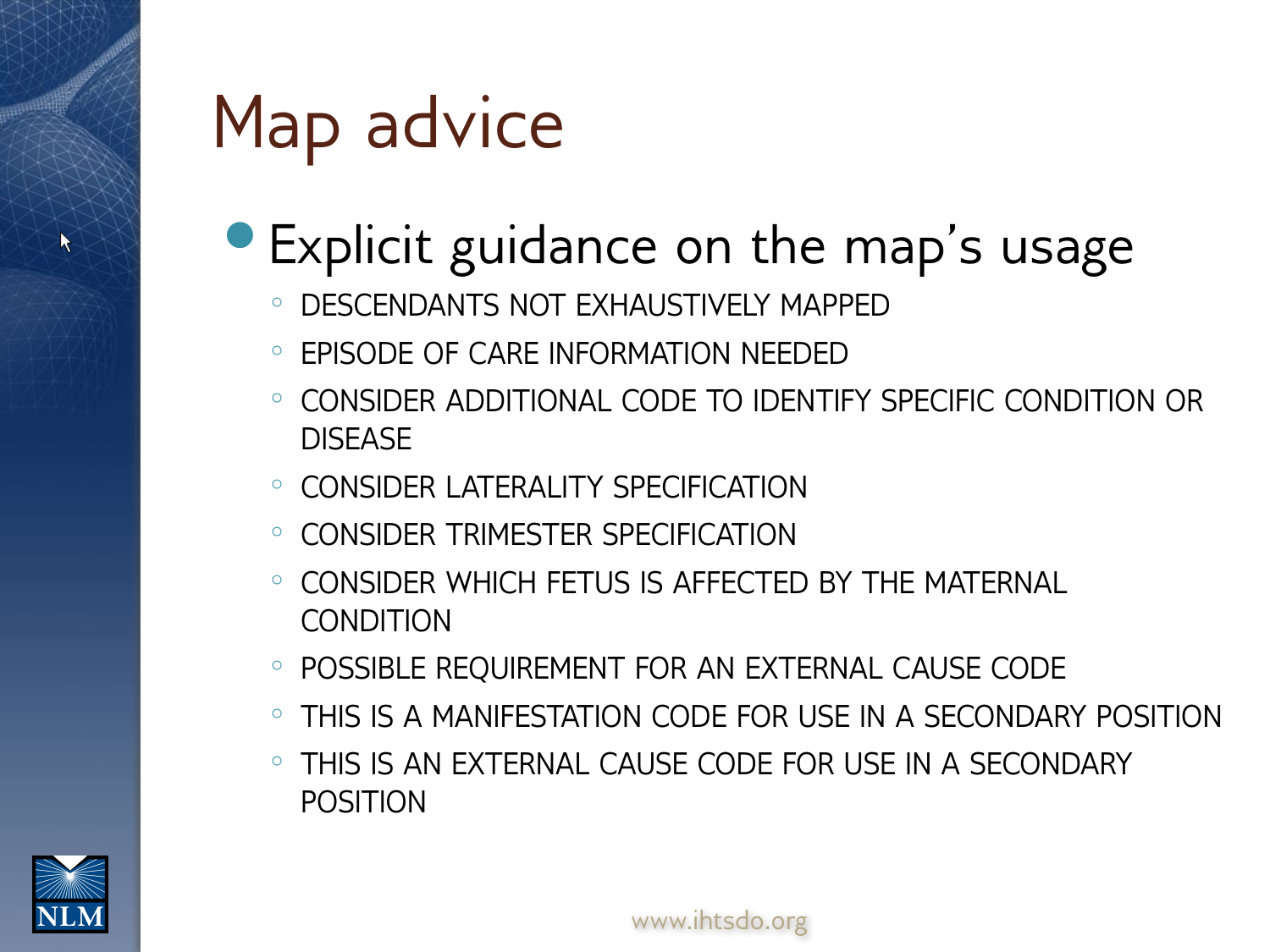

# Map advice
Explicit guidance on the map’s usage
DESCENDANTS NOT EXHAUSTIVELY MAPPED
EPISODE OF CARE INFORMATION NEEDED
CONSIDER ADDITIONAL CODE TO IDENTIFY SPECIFIC CONDITION OR DISEASE
CONSIDER LATERALITY SPECIFICATION
CONSIDER TRIMESTER SPECIFICATION
CONSIDER WHICH FETUS IS AFFECTED BY THE MATERNAL CONDITION
POSSIBLE REQUIREMENT FOR AN EXTERNAL CAUSE CODE
THIS IS A MANIFESTATION CODE FOR USE IN A SECONDARY POSITION
THIS IS AN EXTERNAL CAUSE CODE FOR USE IN A SECONDARY POSITION

www.ihtsdo.org